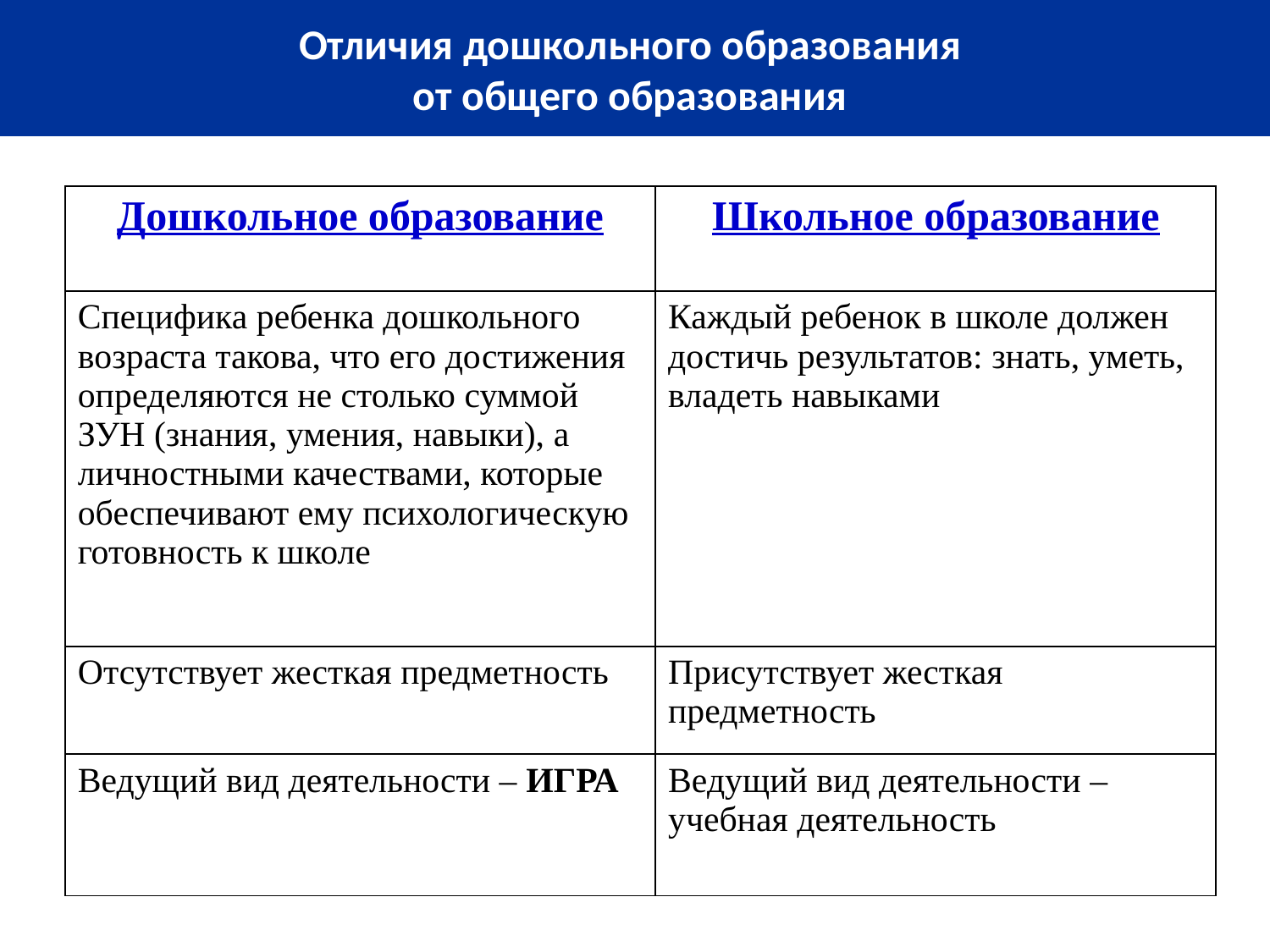

Отличия дошкольного образования
от общего образования
| Дошкольное образование | Школьное образование |
| --- | --- |
| Специфика ребенка дошкольного возраста такова, что его достижения определяются не столько суммой ЗУН (знания, умения, навыки), а личностными качествами, которые обеспечивают ему психологическую готовность к школе | Каждый ребенок в школе должен достичь результатов: знать, уметь, владеть навыками |
| Отсутствует жесткая предметность | Присутствует жесткая предметность |
| Ведущий вид деятельности – ИГРА | Ведущий вид деятельности – учебная деятельность |